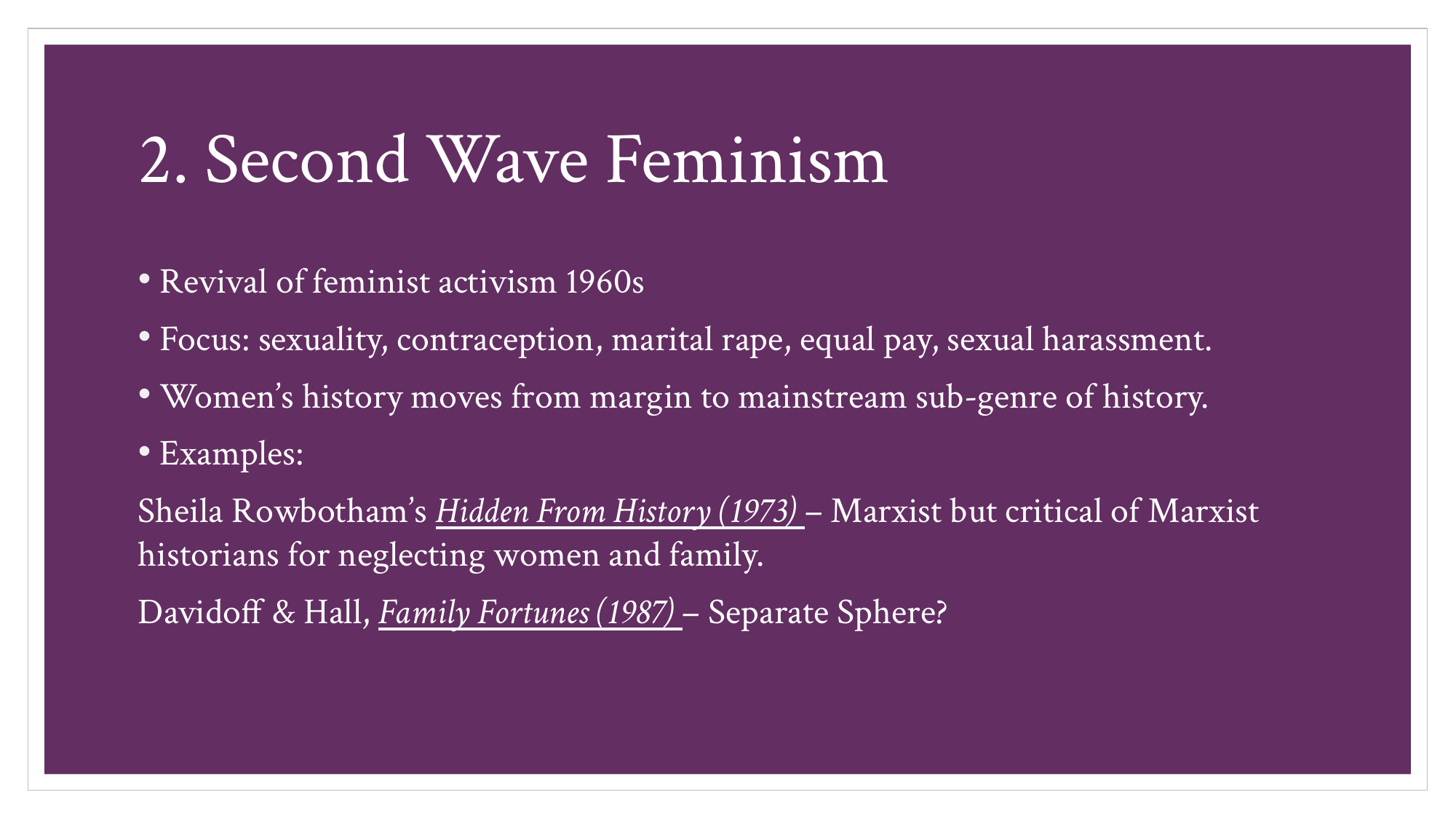

# 2. Second Wave Feminism
Revival of feminist activism 1960s
Focus: sexuality, contraception, marital rape, equal pay, sexual harassment.
Women’s history moves from margin to mainstream sub-genre of history.
Examples:
Sheila Rowbotham’s Hidden From History (1973) – Marxist but critical of Marxist historians for neglecting women and family.
Davidoff & Hall, Family Fortunes (1987) – Separate Sphere?